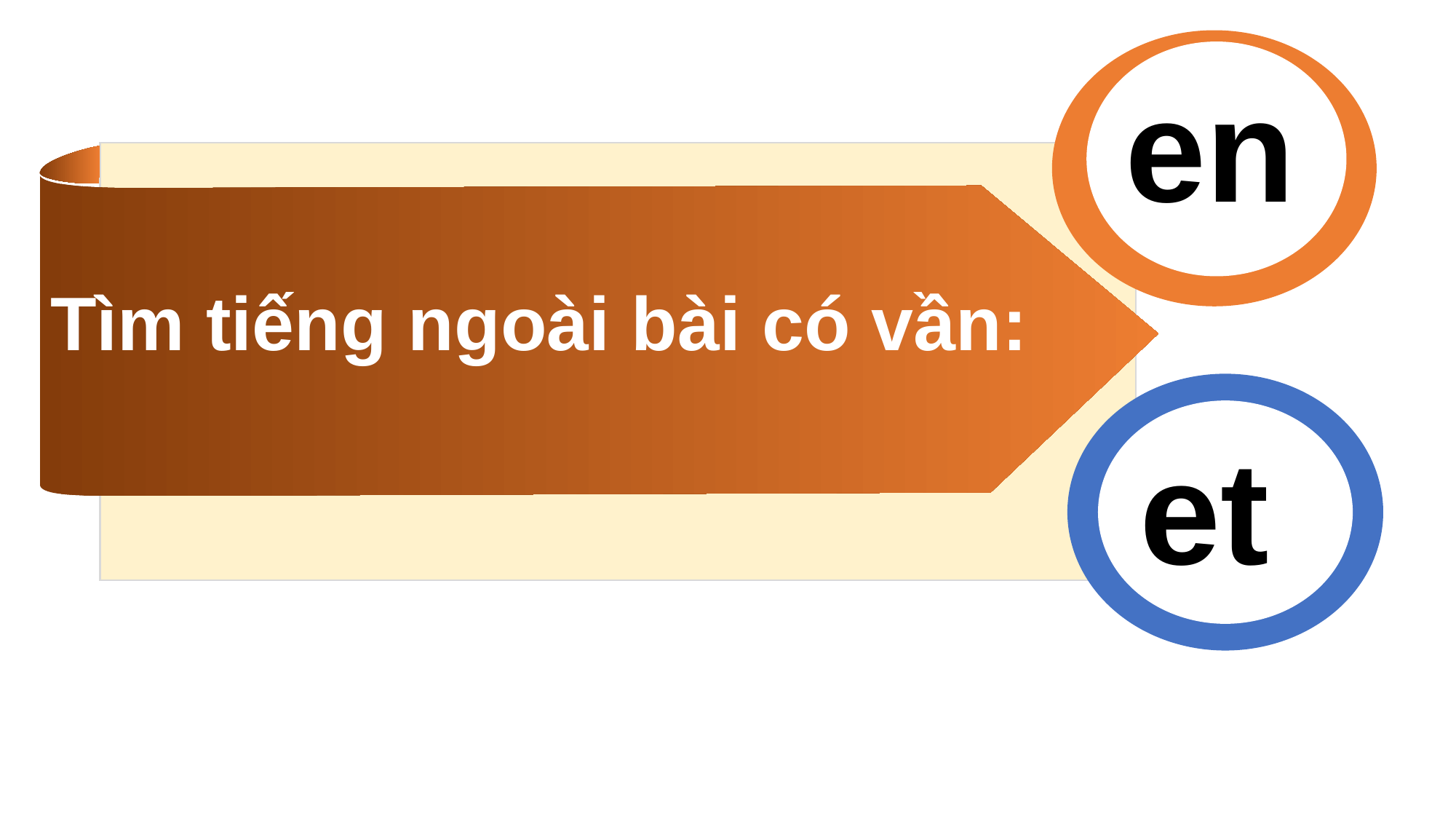

en

Tìm tiếng ngoài bài có vần:

et